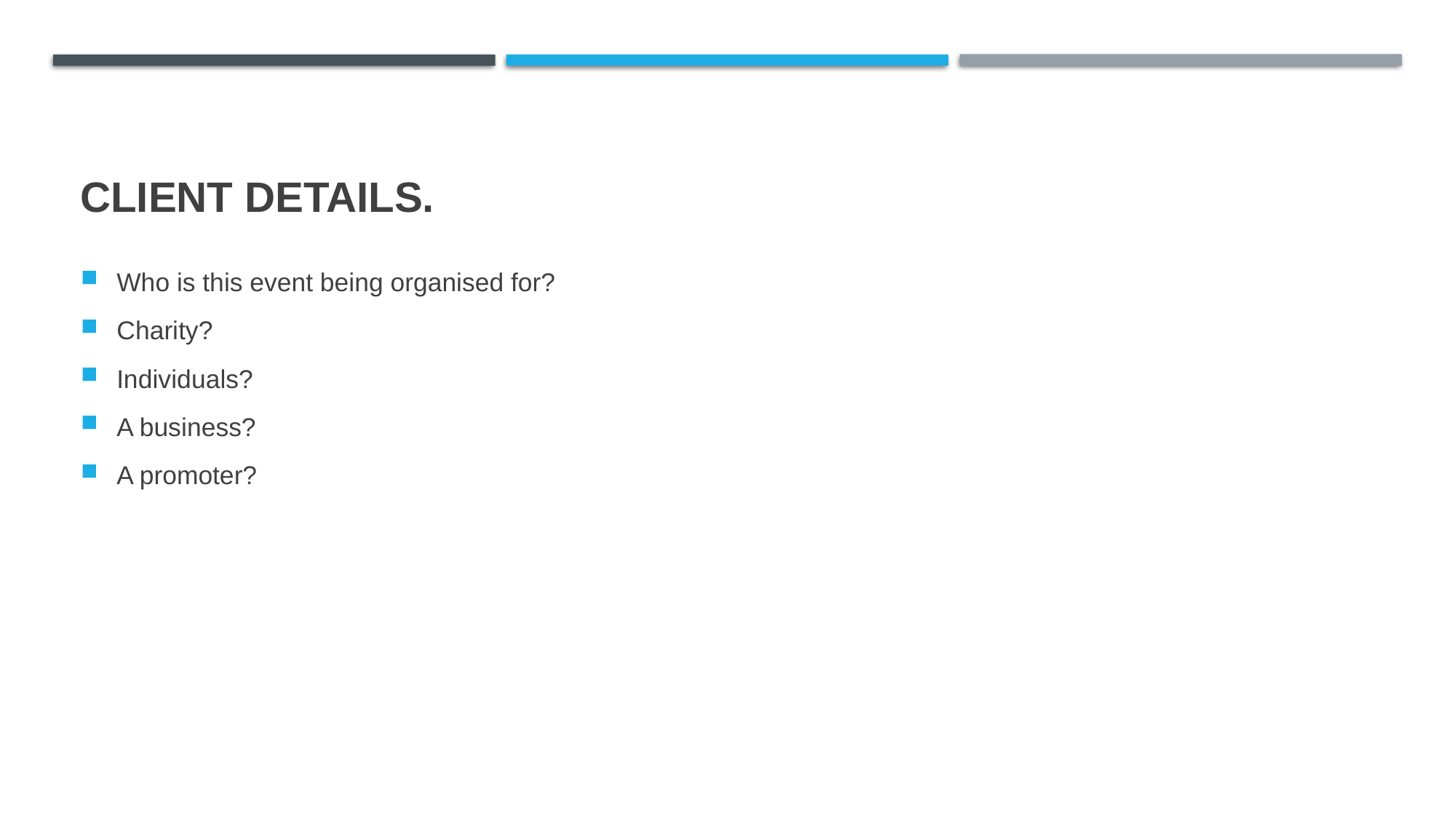

# Client details.
Who is this event being organised for?
Charity?
Individuals?
A business?
A promoter?